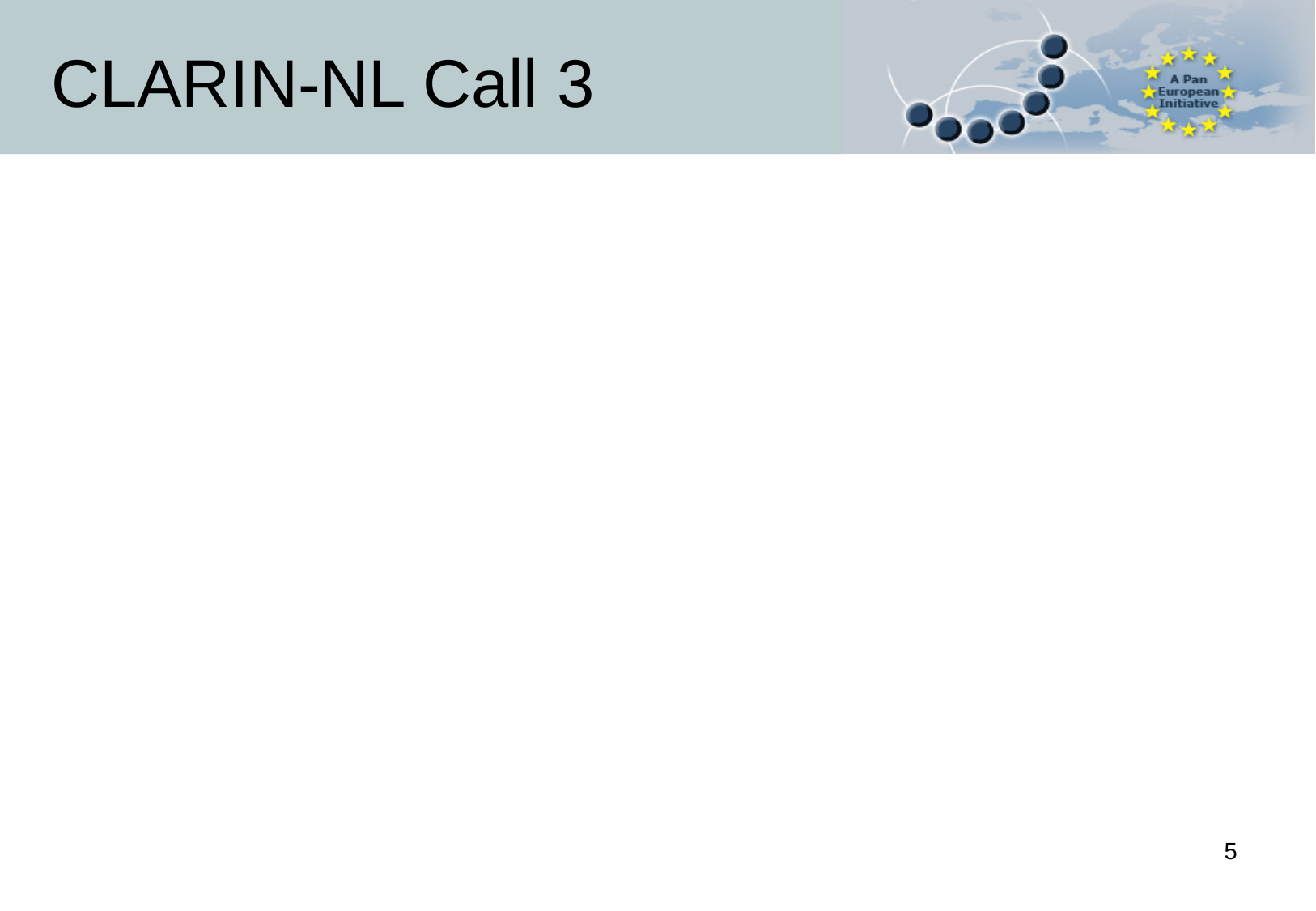

# CLARIN-NL Call 3
Decision by Board (12 Dec 2011)
On the basis of advisory reports by EB, NAP and IAP
Researcher re-invited to submit for the closed call

5